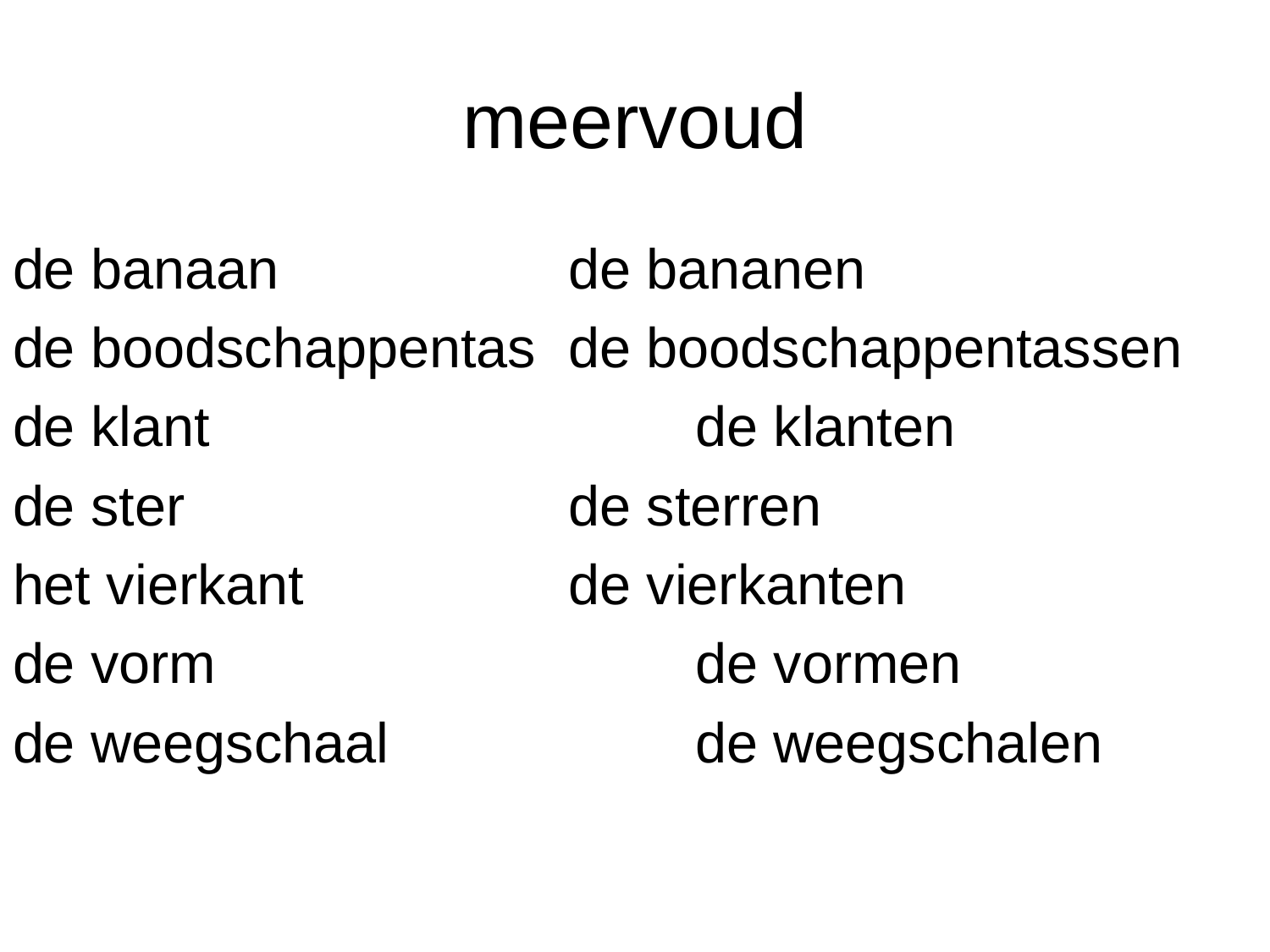

# meervoud
de banaan			de bananen
de boodschappentas	de boodschappentassen
de klant				de klanten
de ster				de sterren
het vierkant			de vierkanten
de vorm				de vormen
de weegschaal			de weegschalen